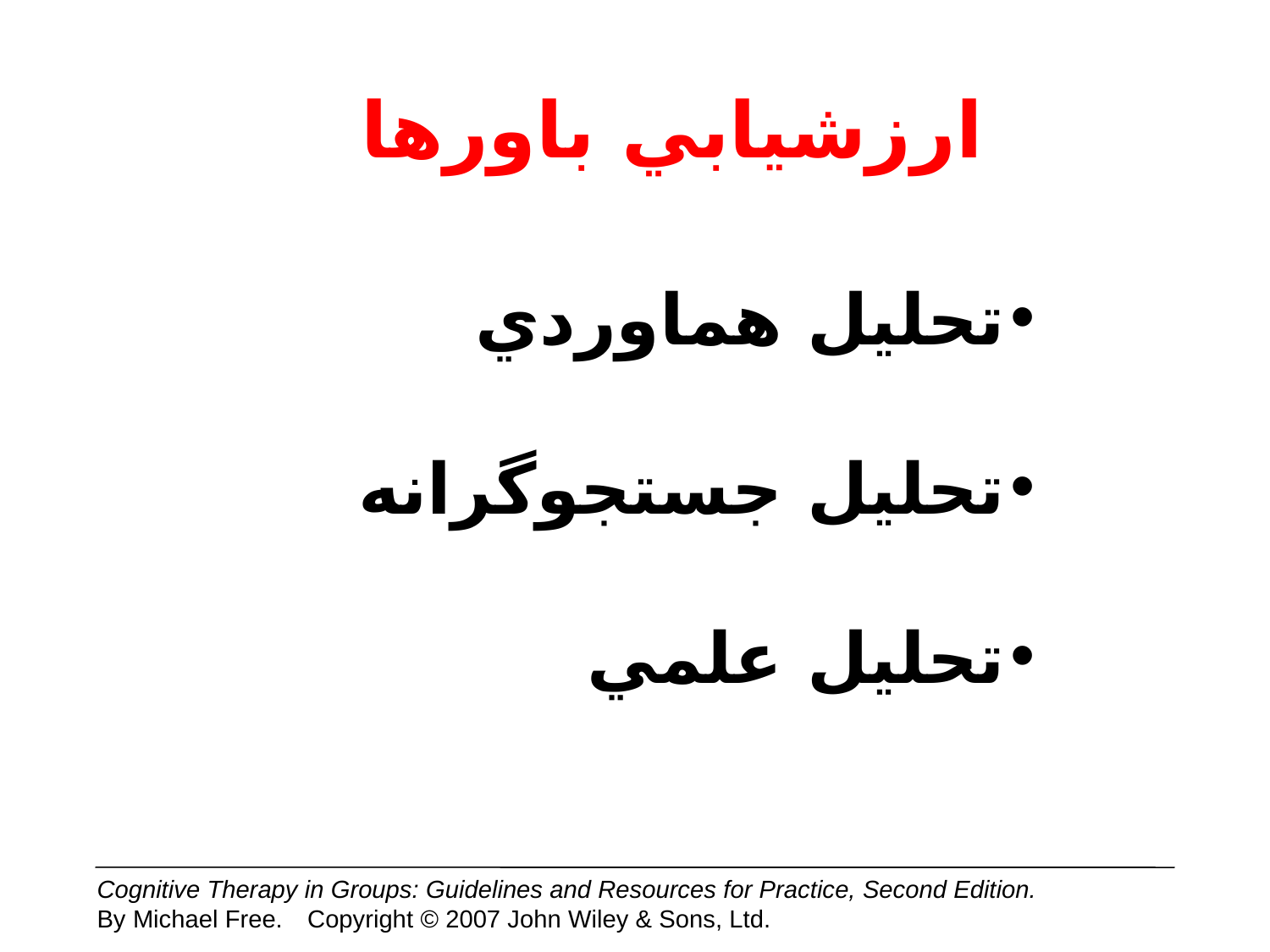

ارزشيابي باورها
تحليل هماوردي

تحليل جستجوگرانه

تحليل علمي